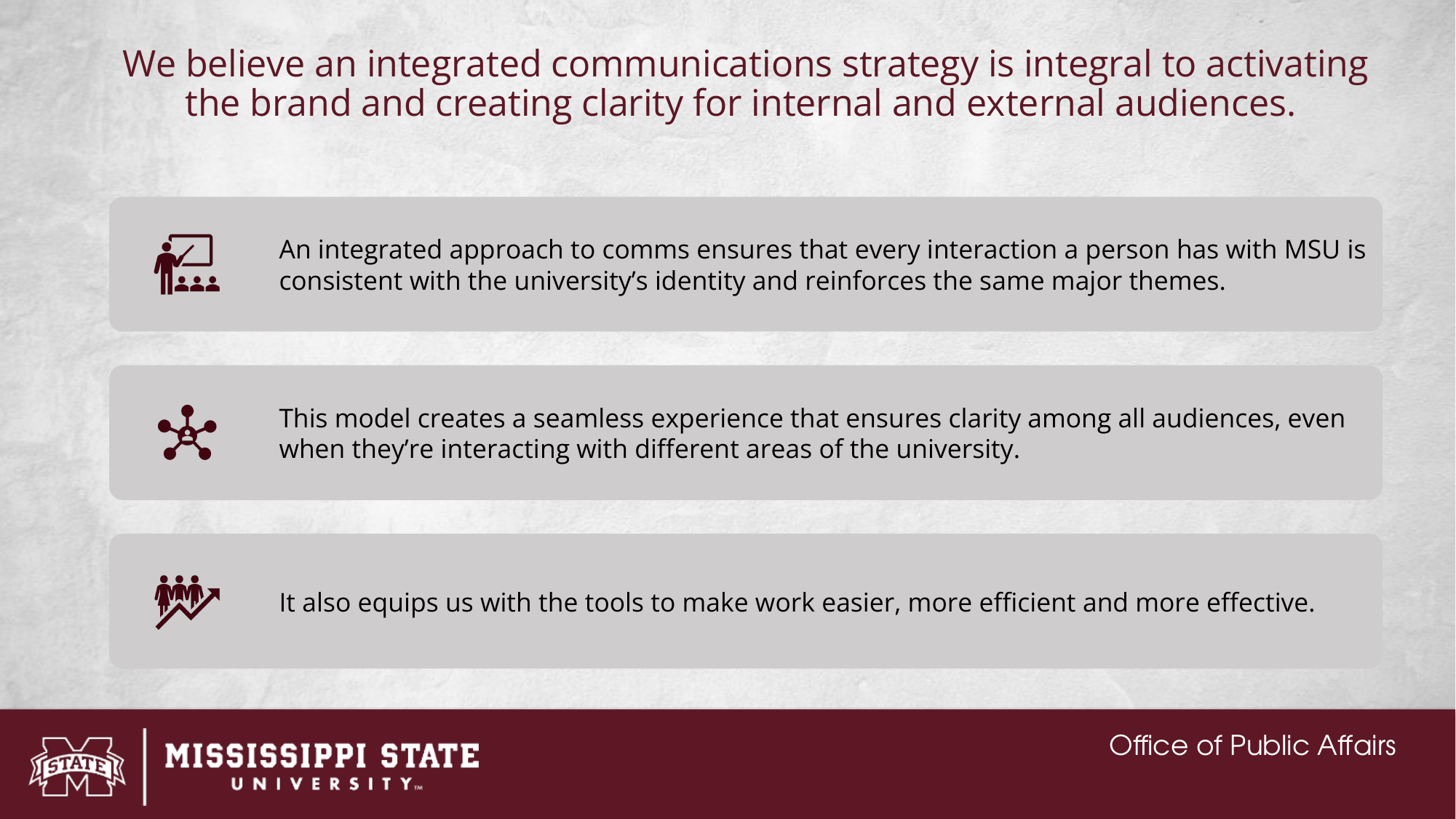

# We believe an integrated communications strategy is integral to activating the brand and creating clarity for internal and external audiences.
An integrated approach to comms ensures that every interaction a person has with MSU is consistent with the university’s identity and reinforces the same major themes.
This model creates a seamless experience that ensures clarity among all audiences, even when they’re interacting with different areas of the university.
It also equips us with the tools to make work easier, more efficient and more effective.